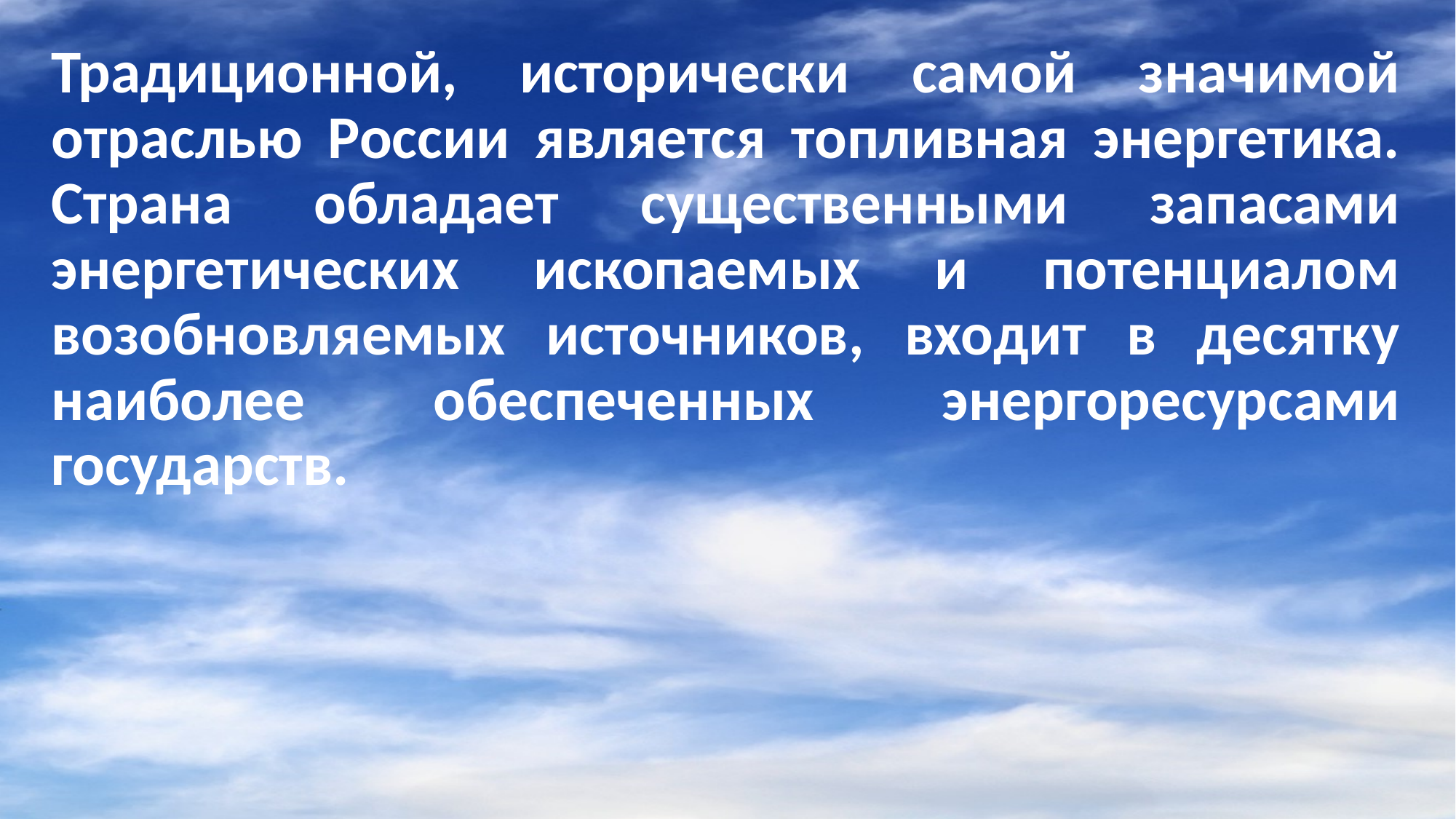

Традиционной, исторически самой значимой отраслью России является топливная энергетика. Страна обладает существенными запасами энергетических ископаемых и потенциалом возобновляемых источников, входит в десятку наиболее обеспеченных энергоресурсами государств.